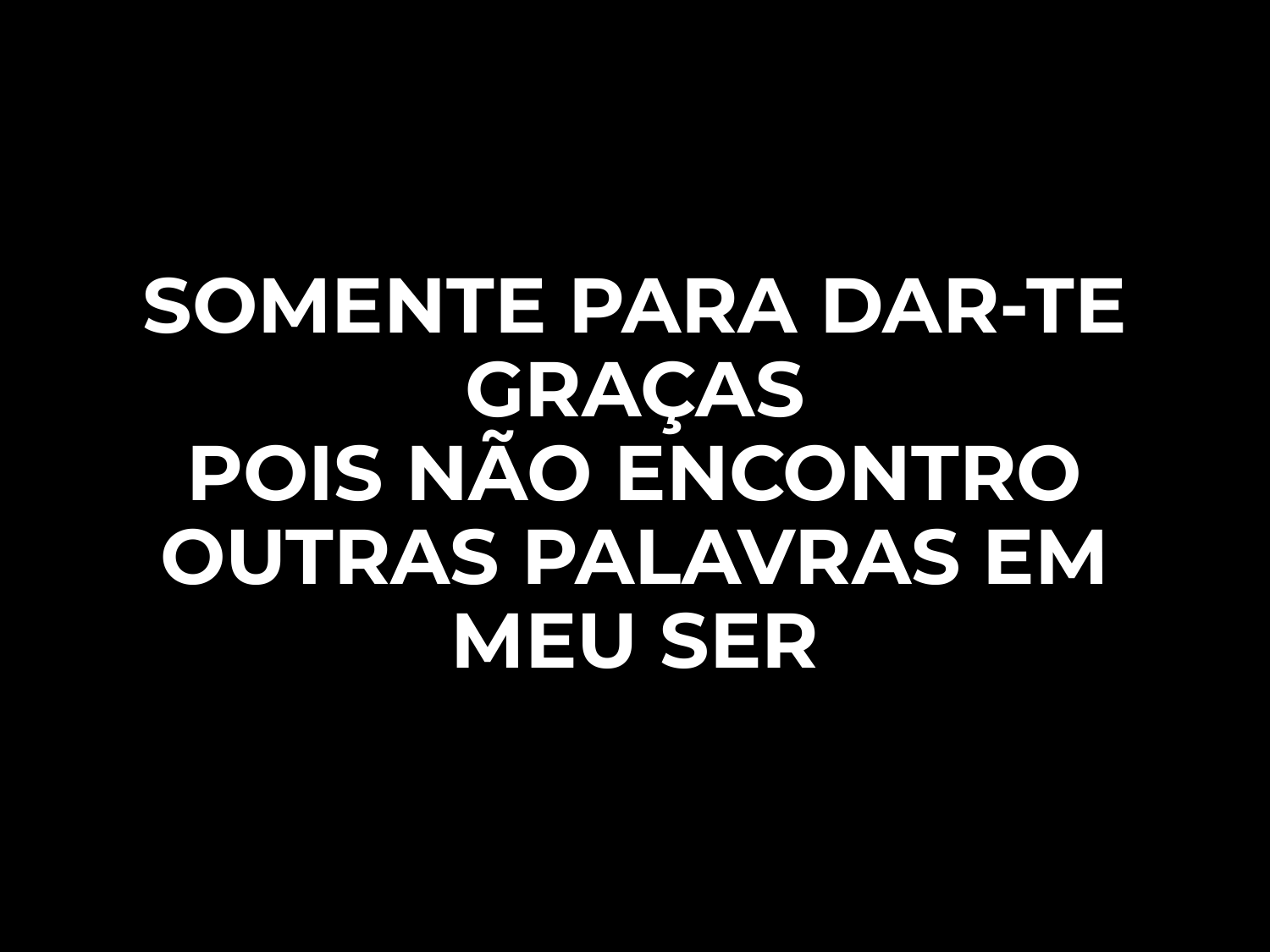

SOMENTE PARA DAR-TE GRAÇAS
POIS NÃO ENCONTRO OUTRAS PALAVRAS EM MEU SER